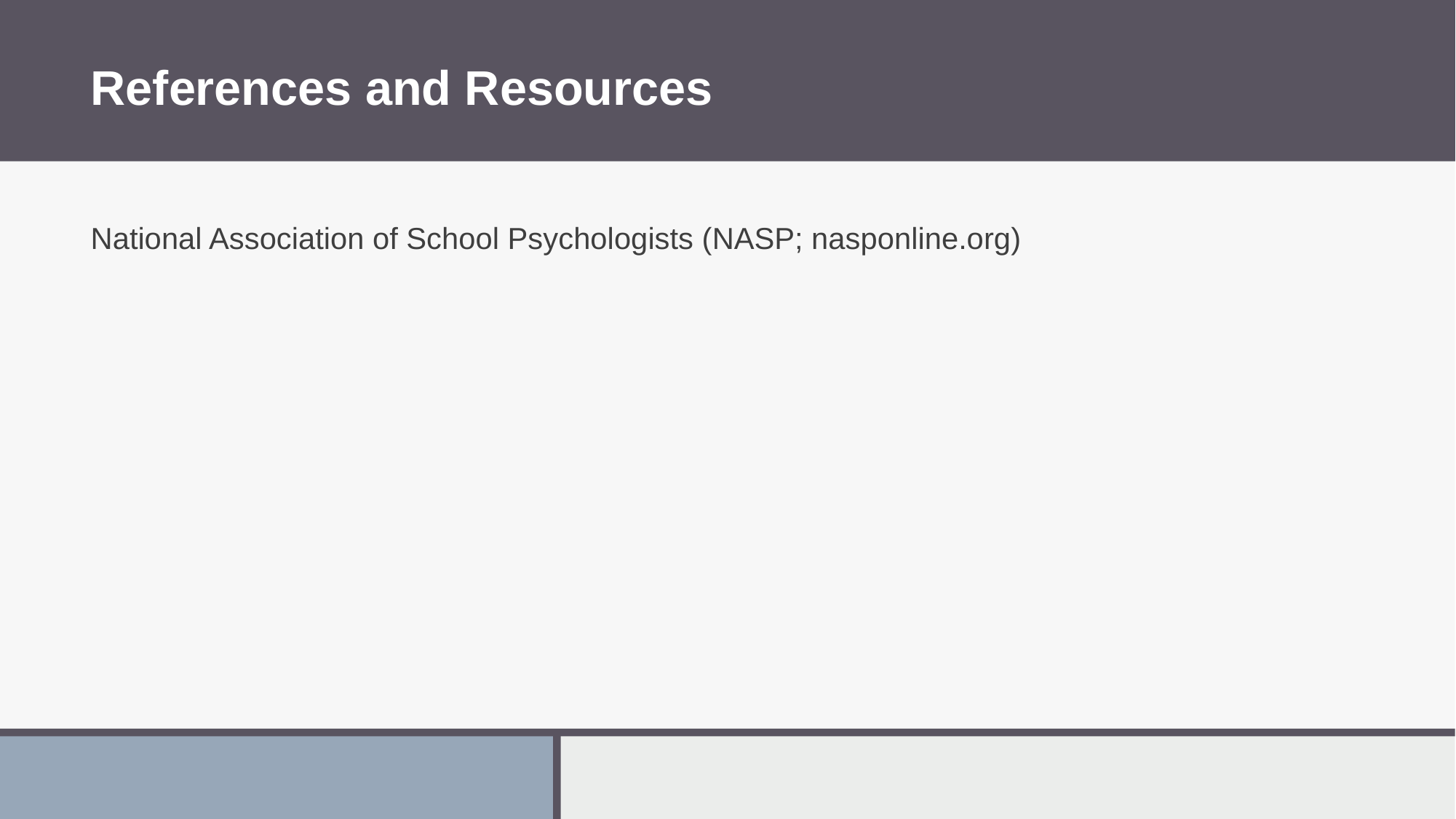

# References and Resources
National Association of School Psychologists (NASP; nasponline.org)